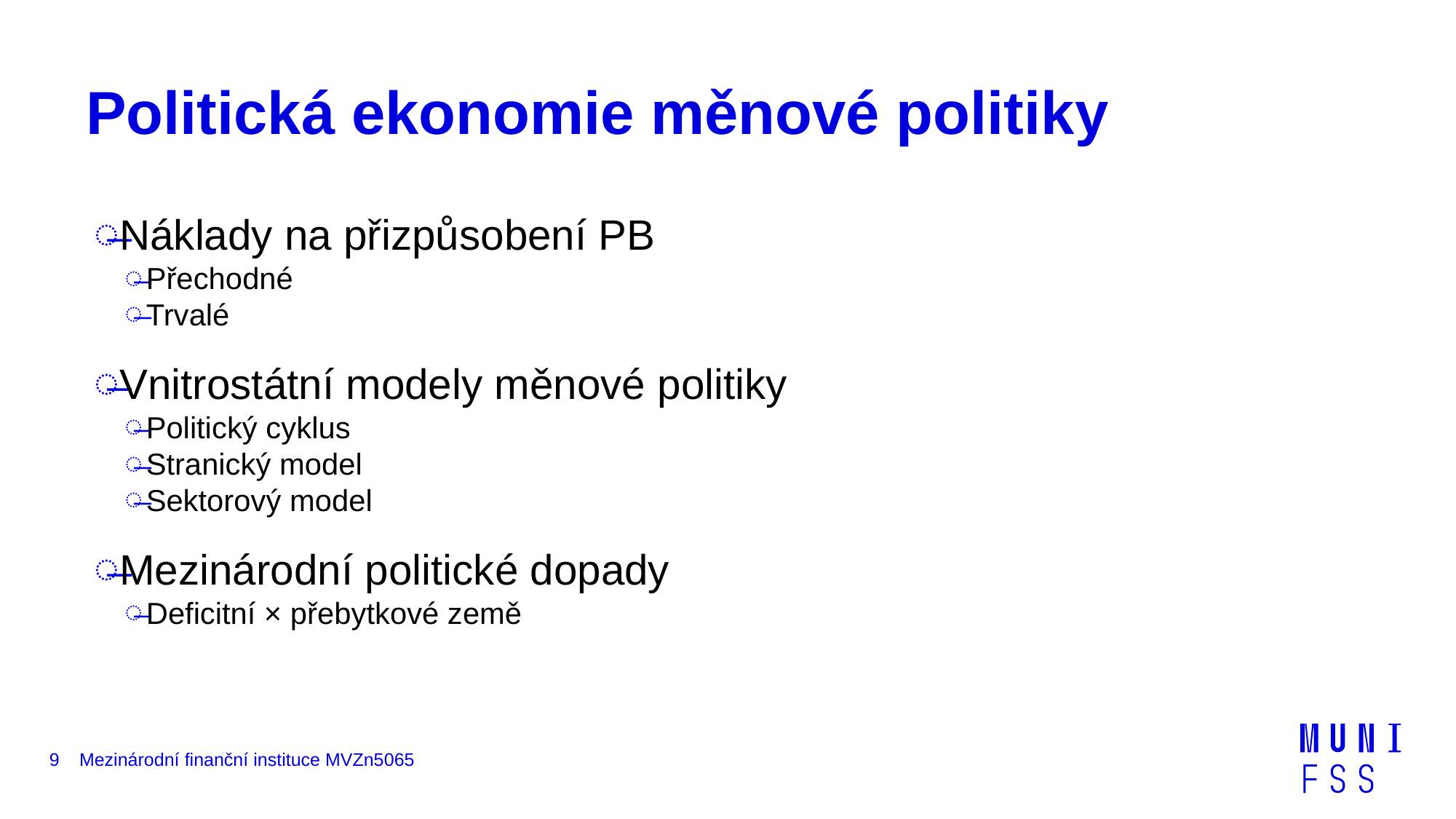

# Politická ekonomie měnové politiky
Náklady na přizpůsobení PB
Přechodné
Trvalé
Vnitrostátní modely měnové politiky
Politický cyklus
Stranický model
Sektorový model
Mezinárodní politické dopady
Deficitní × přebytkové země
9
Mezinárodní finanční instituce MVZn5065